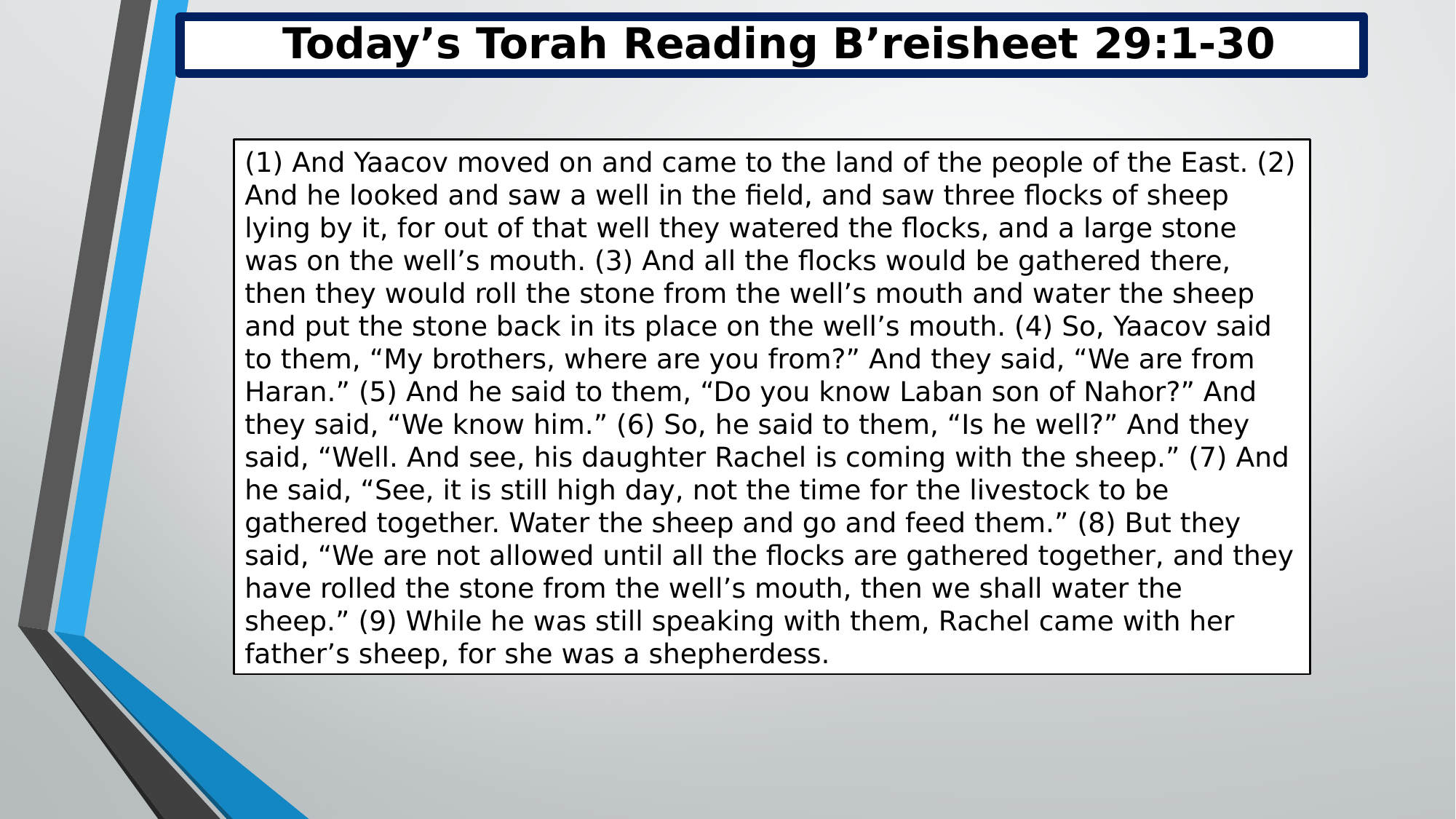

Today’s Torah Reading B’reisheet 29:1-30
(1) And Yaacov moved on and came to the land of the people of the East. (2) And he looked and saw a well in the field, and saw three flocks of sheep lying by it, for out of that well they watered the flocks, and a large stone was on the well’s mouth. (3) And all the flocks would be gathered there, then they would roll the stone from the well’s mouth and water the sheep and put the stone back in its place on the well’s mouth. (4) So, Yaacov said to them, “My brothers, where are you from?” And they said, “We are from Haran.” (5) And he said to them, “Do you know Laban son of Nahor?” And they said, “We know him.” (6) So, he said to them, “Is he well?” And they said, “Well. And see, his daughter Rachel is coming with the sheep.” (7) And he said, “See, it is still high day, not the time for the livestock to be gathered together. Water the sheep and go and feed them.” (8) But they said, “We are not allowed until all the flocks are gathered together, and they have rolled the stone from the well’s mouth, then we shall water the sheep.” (9) While he was still speaking with them, Rachel came with her father’s sheep, for she was a shepherdess.